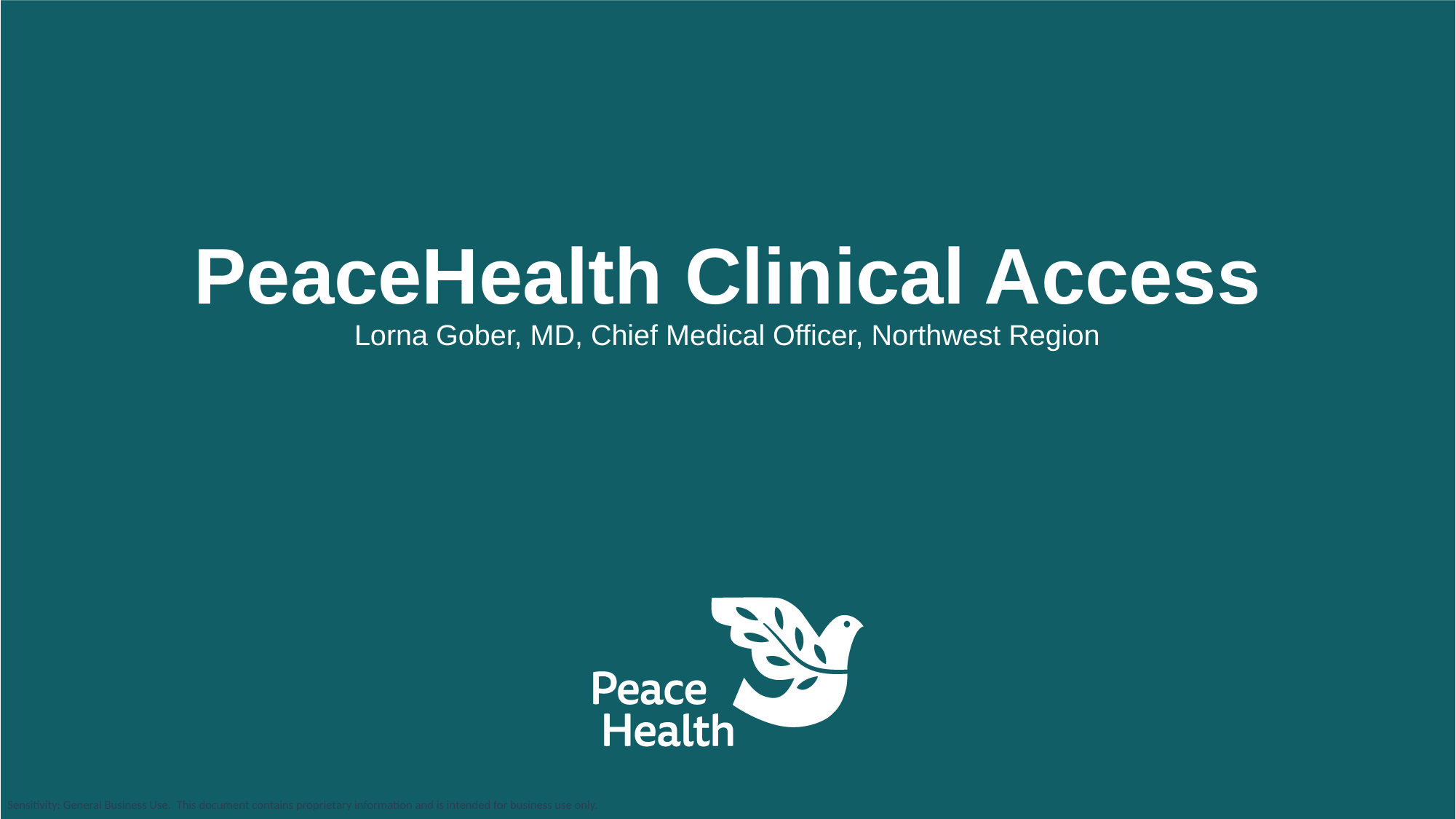

PeaceHealth Clinical Access
Lorna Gober, MD, Chief Medical Officer, Northwest Region